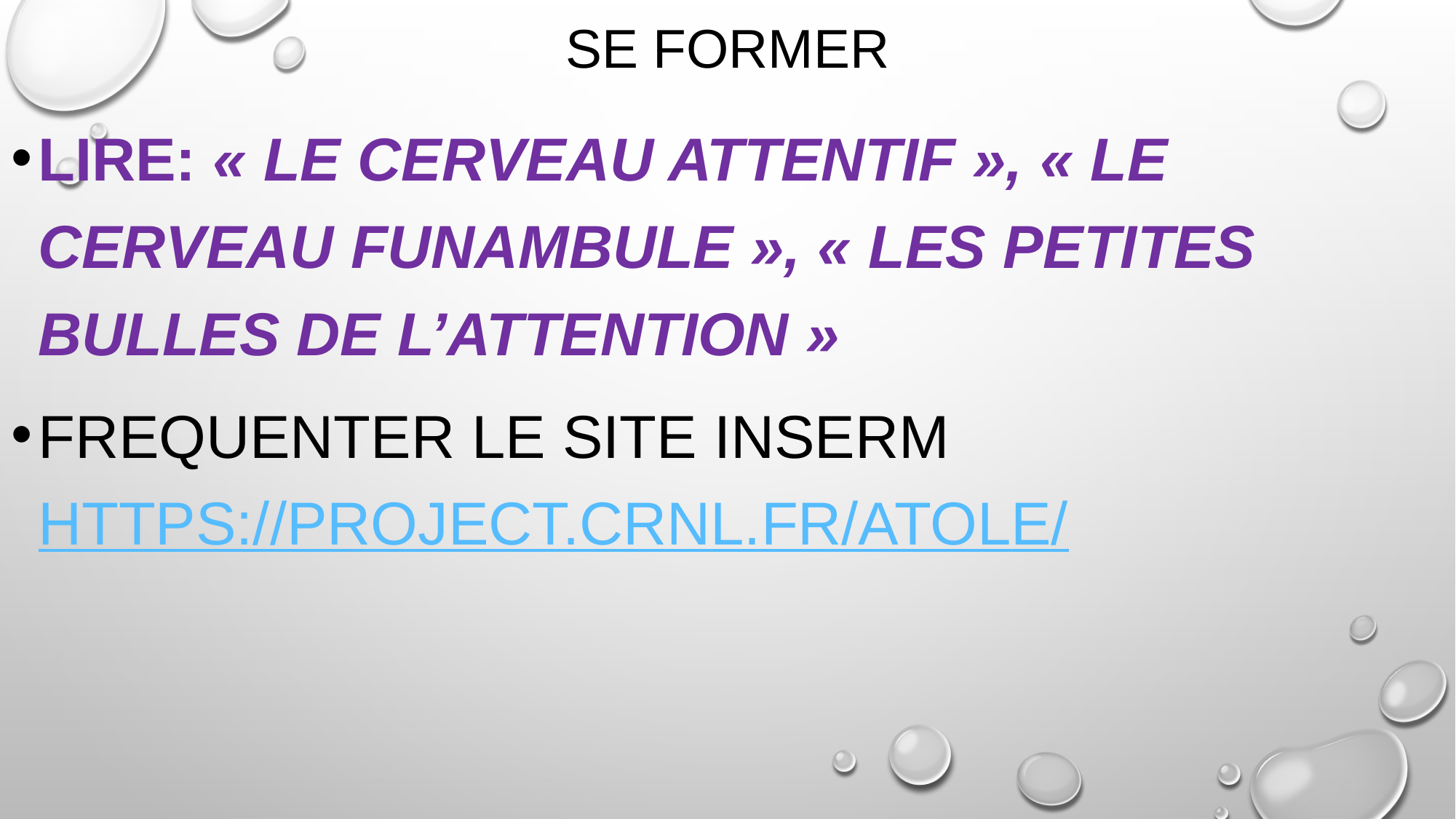

# SE FORMER
Lire: « Le cerveau attentif », « le cerveau funambule », « les petites bulles de l’attention »
FREQUENTER LE SITE INSERM https://project.crnl.fr/atole/